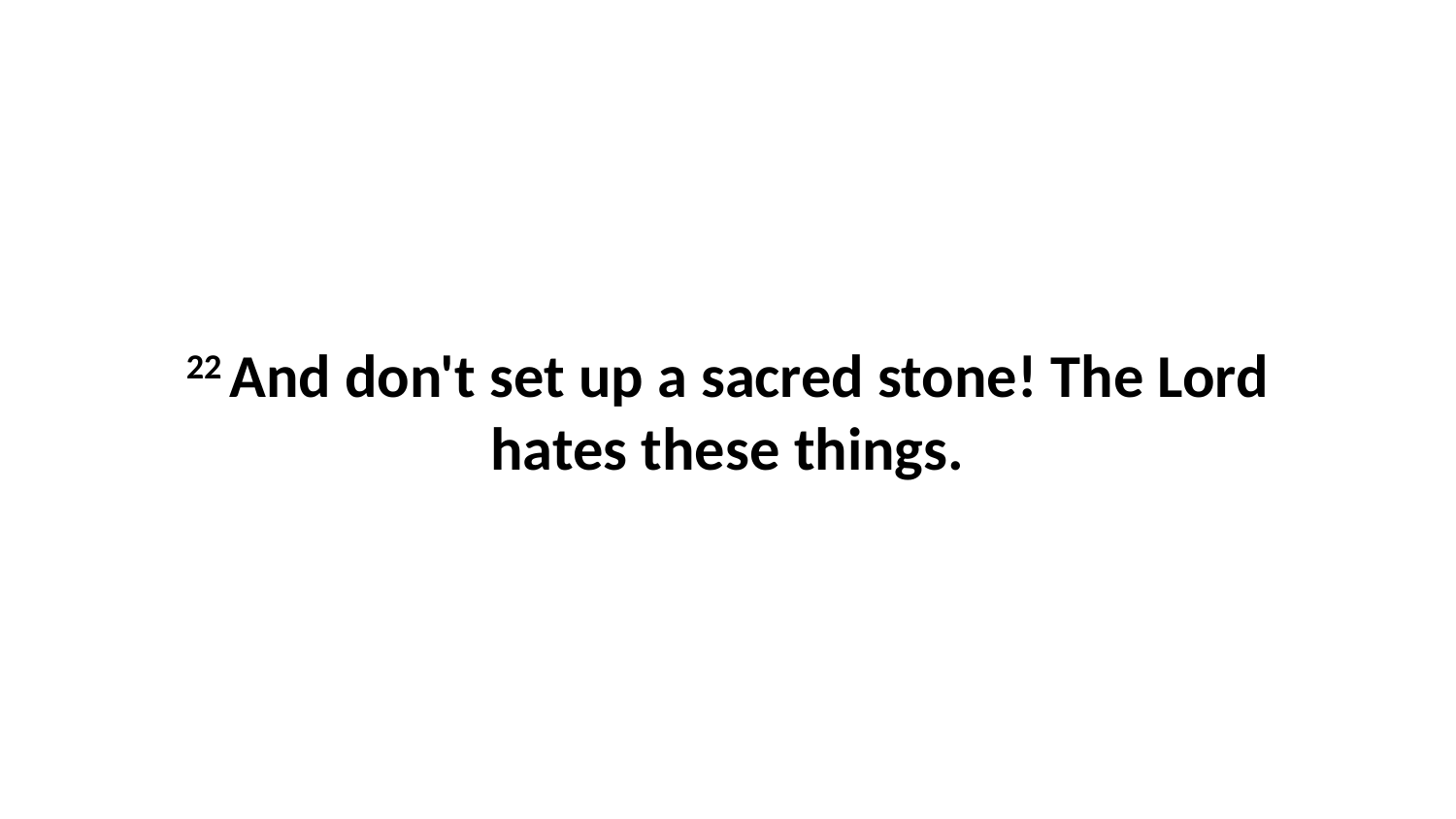

22 And don't set up a sacred stone! The Lord hates these things.